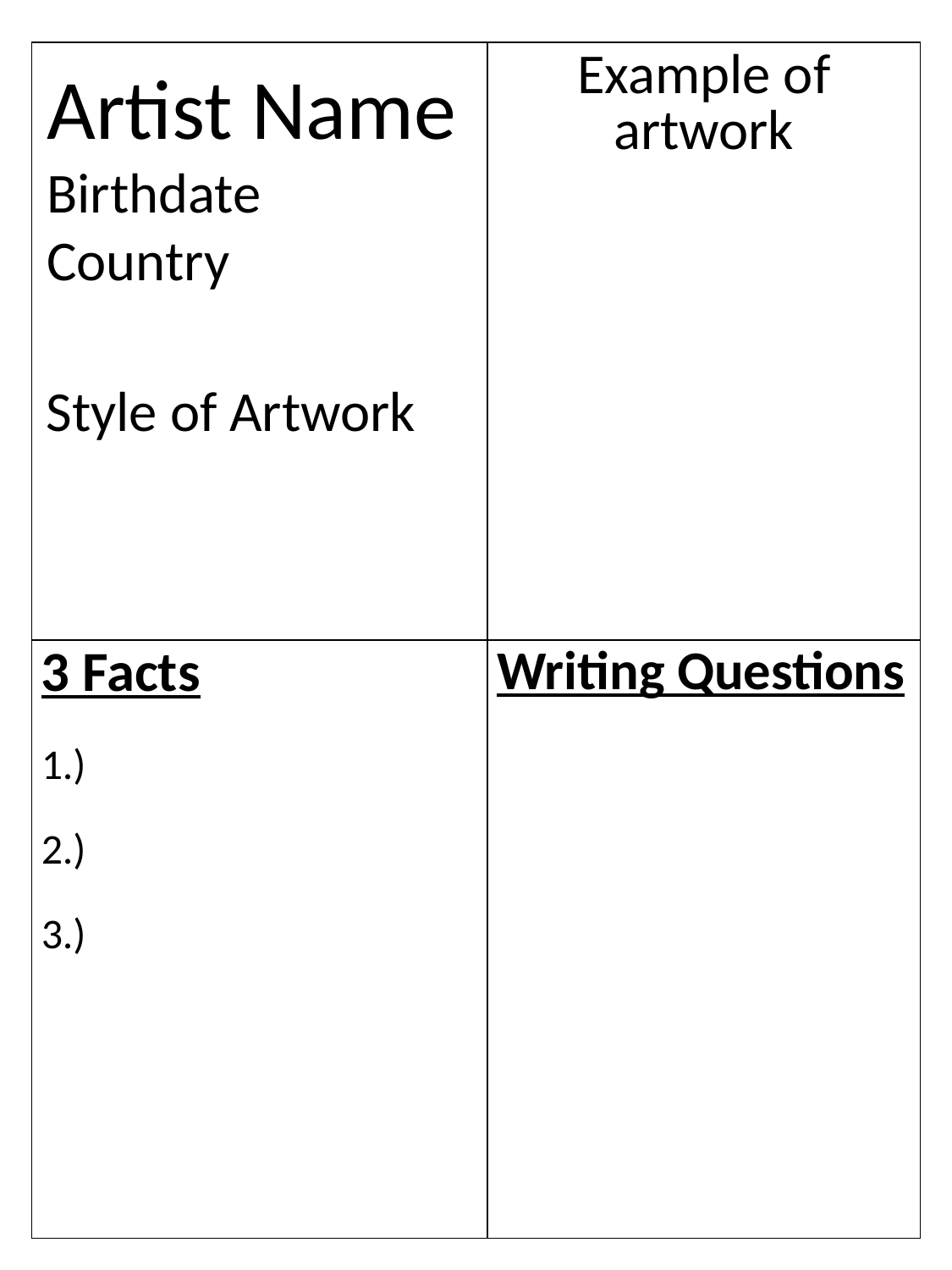

|  | Example of artwork |
| --- | --- |
| 3 Facts 1.) 2.) 3.) | Writing Questions |
Artist Name
Birthdate
Country
Style of Artwork